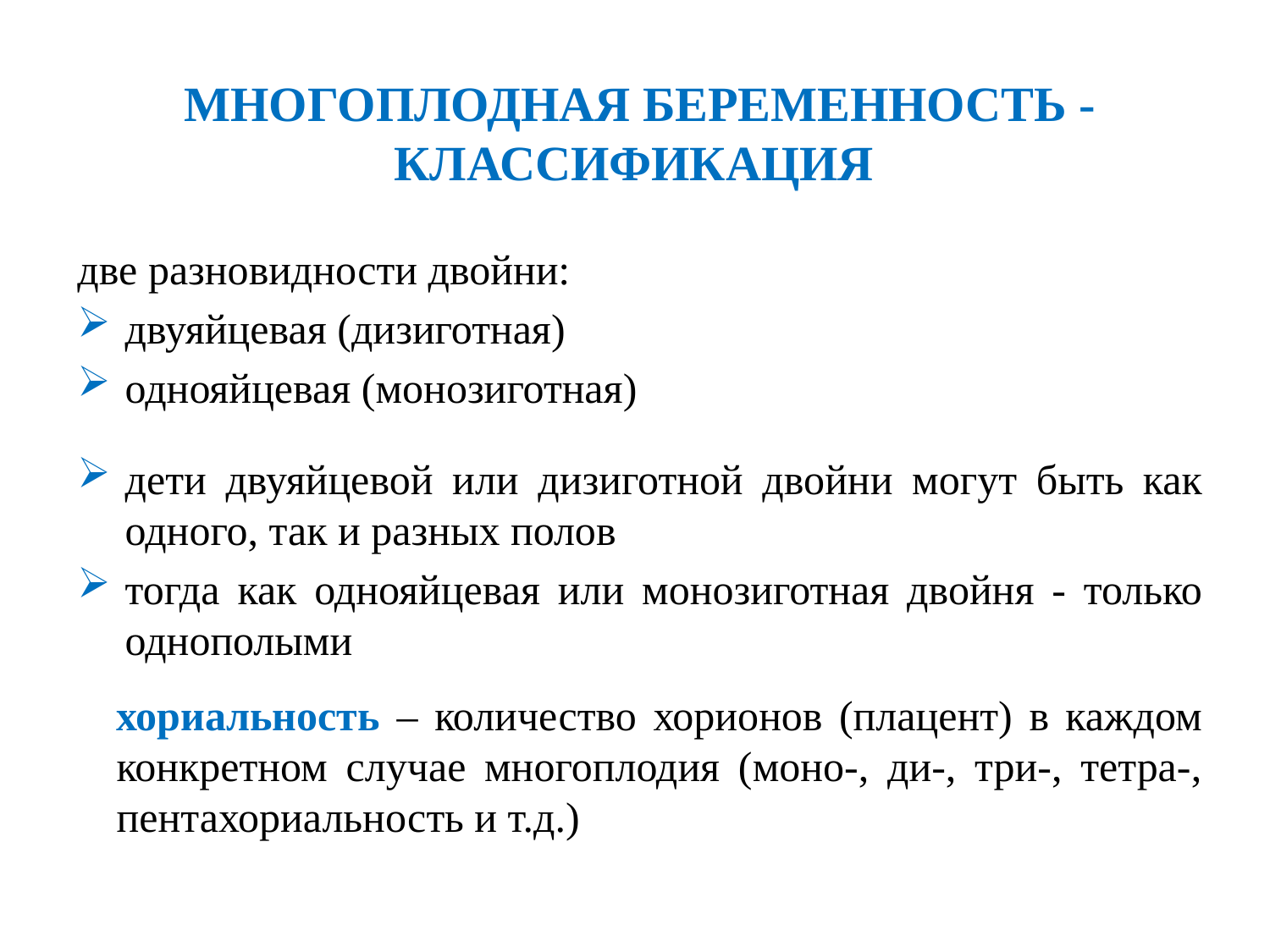

Многоплодная беременность - классификация
две разновидности двойни:
двуяйцевая (дизиготная)
однояйцевая (монозиготная)
дети двуяйцевой или дизиготной двойни могут быть как одного, так и разных полов
тогда как однояйцевая или монозиготная двойня - только однополыми
хориальность – количество хорионов (плацент) в каждом конкретном случае многоплодия (моно-, ди-, три-, тетра-, пентахориальность и т.д.)